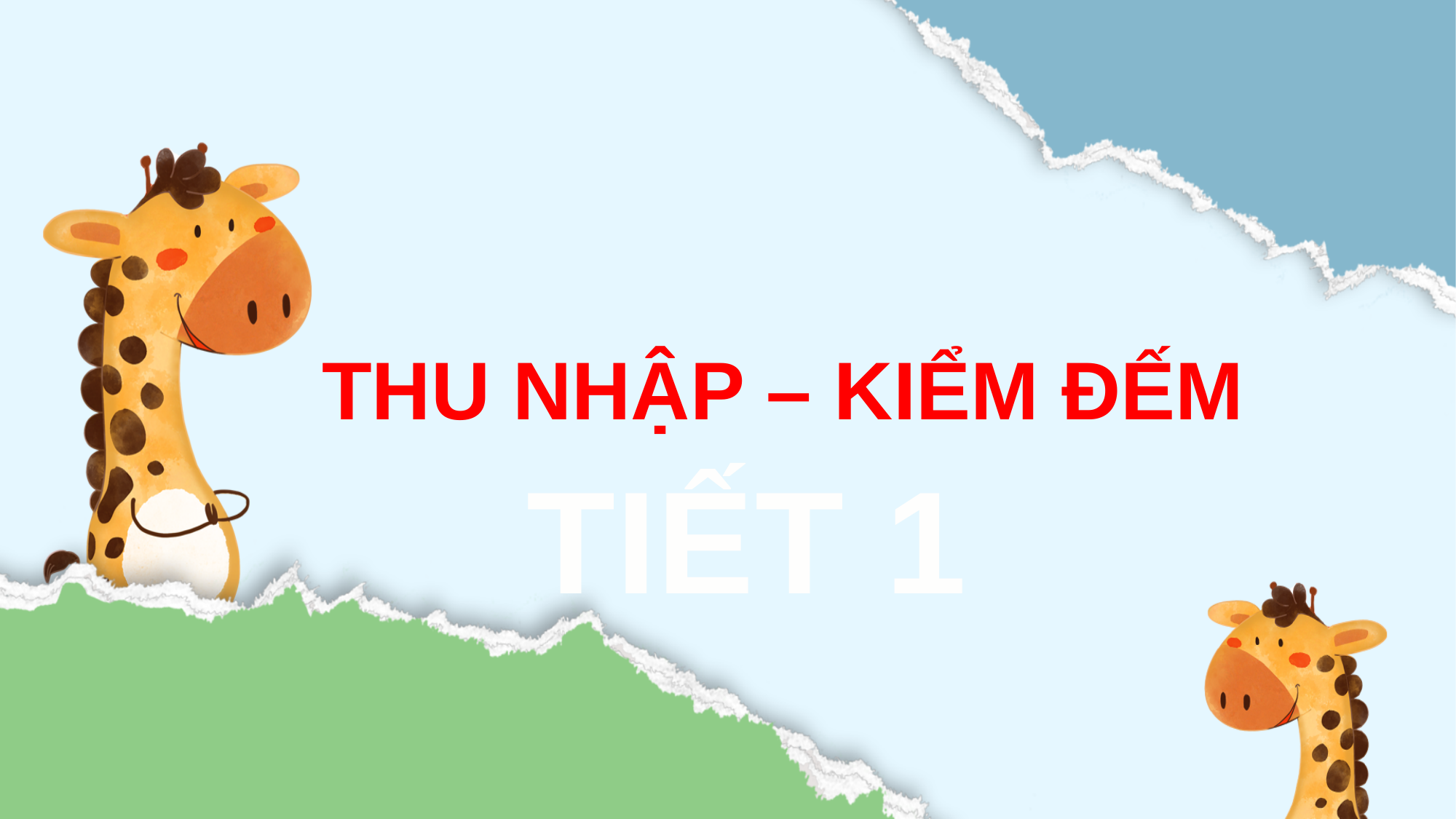

THU NHẬP – KIỂM ĐẾM
TIẾT 1